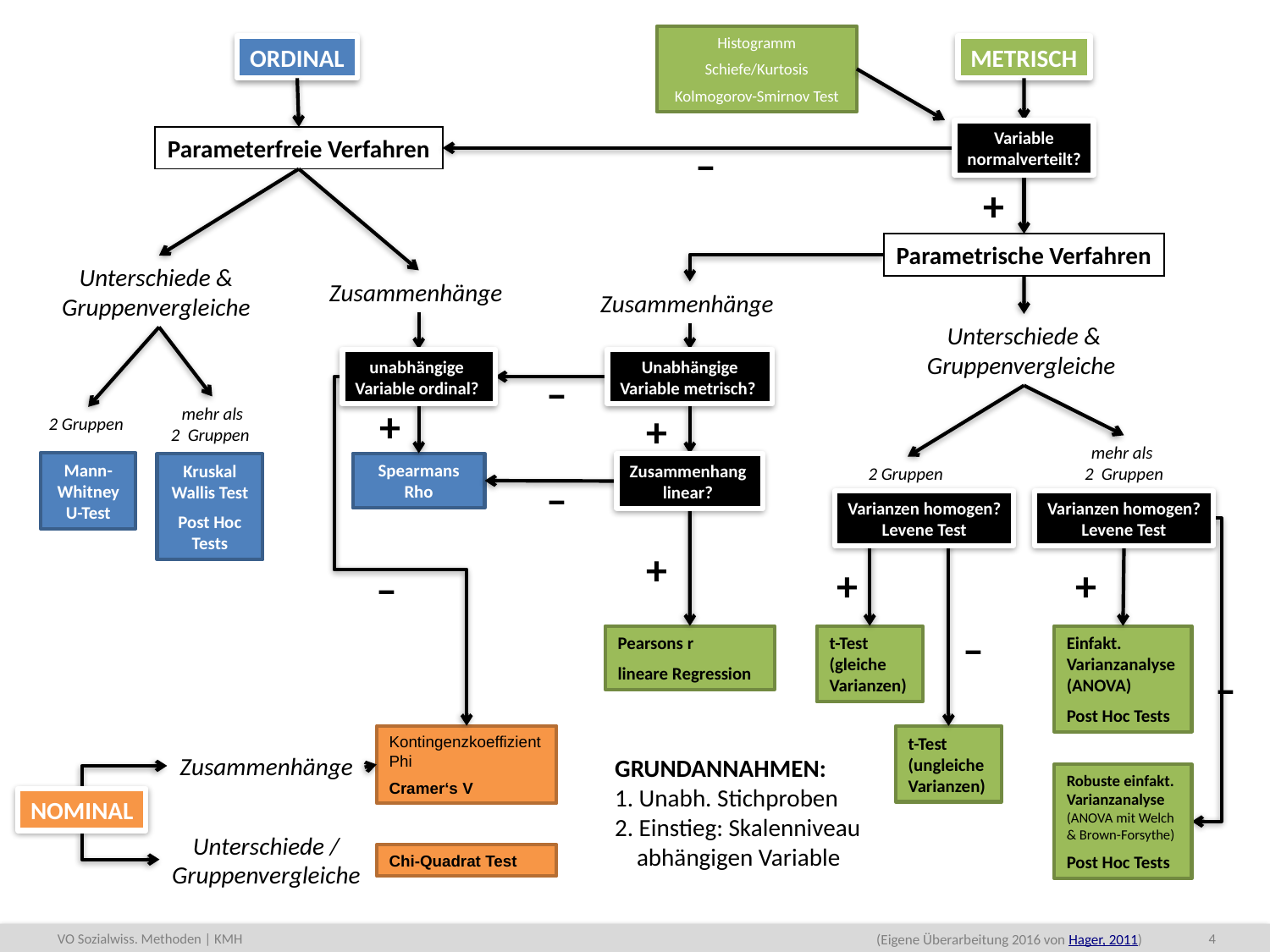

Histogramm
Schiefe/Kurtosis
Kolmogorov-Smirnov Test
ORDINAL
METRISCH
–
–
Variable
normalverteilt?
Parameterfreie Verfahren
–
+
+
Parametrische Verfahren
Unterschiede &
Gruppenvergleiche
Zusammenhänge
Zusammenhänge
+
Unterschiede &
Gruppenvergleiche
unabhängige
Variable ordinal?
Unabhängige
Variable metrisch?
–
+
mehr als
2  Gruppen
+
2 Gruppen
mehr als
2  Gruppen
Mann-Whitney U-Test
Spearmans Rho
Zusammenhang
linear?
Kruskal Wallis Test
Post Hoc Tests
2 Gruppen
–
Varianzen homogen?
Levene Test
Varianzen homogen?
Levene Test
+
+
+
–
–
Pearsons r
lineare Regression
t-Test
(gleiche  Varianzen)
Einfakt. Varianzanalyse (ANOVA)
Post Hoc Tests
–
Kontingenzkoeffizient Phi
Cramer‘s V
t-Test
(ungleiche Varianzen)
Zusammenhänge
GRUNDANNAHMEN:
1. Unabh. Stichproben
2. Einstieg: Skalenniveau
    abhängigen Variable
Robuste einfakt. Varianzanalyse (ANOVA mit Welch & Brown-Forsythe)
Post Hoc Tests
NOMINAL
Unterschiede /
Gruppenvergleiche
Chi-Quadrat Test
(Eigene Überarbeitung 2016 von Hager, 2011)